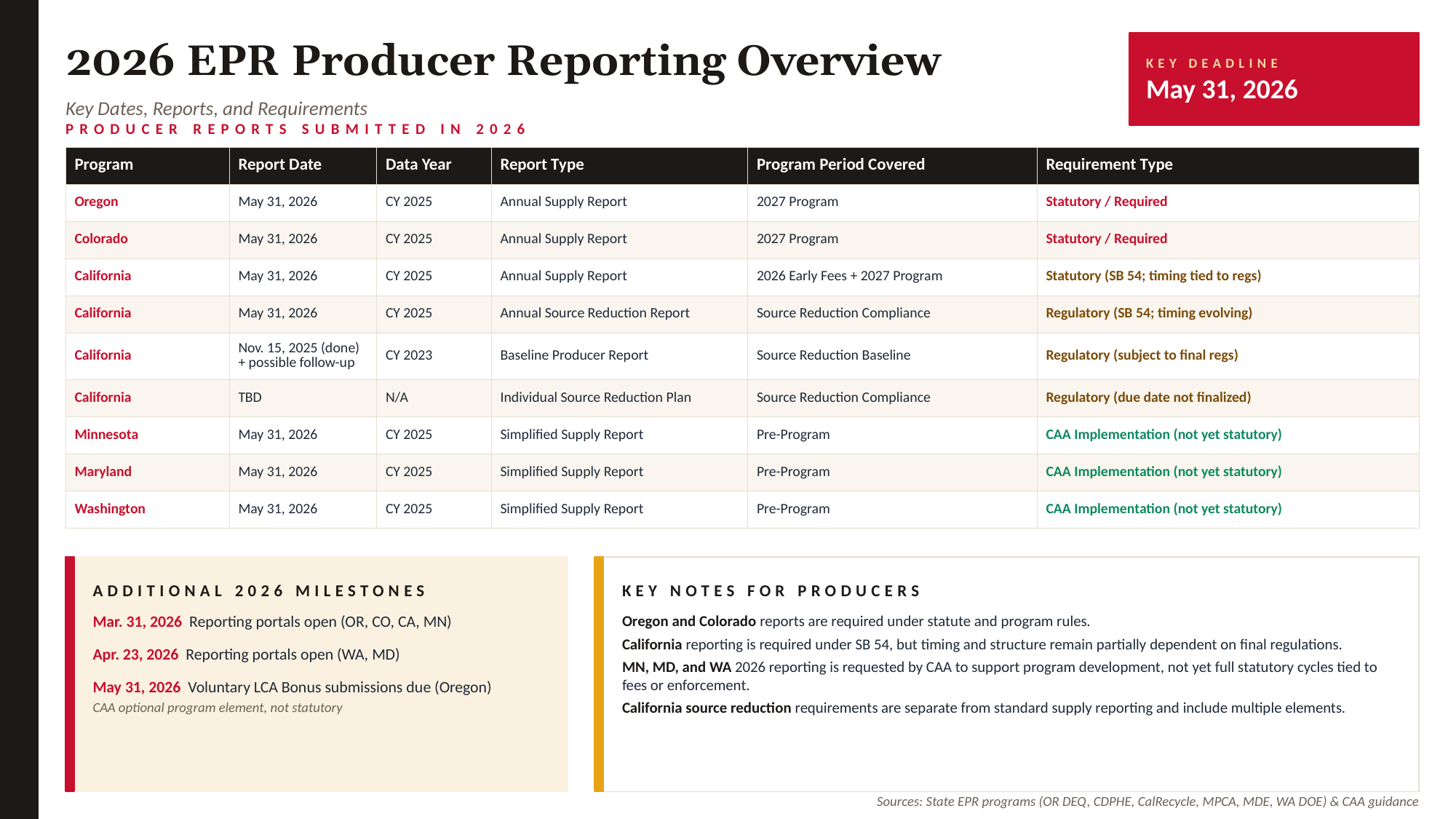

2026 EPR Producer Reporting Overview

KEY DEADLINE
May 31, 2026
Key Dates, Reports, and Requirements
PRODUCER REPORTS SUBMITTED IN 2026
| Program | Report Date | Data Year | Report Type | Program Period Covered | Requirement Type |
| --- | --- | --- | --- | --- | --- |
| Oregon | May 31, 2026 | CY 2025 | Annual Supply Report | 2027 Program | Statutory / Required |
| Colorado | May 31, 2026 | CY 2025 | Annual Supply Report | 2027 Program | Statutory / Required |
| California | May 31, 2026 | CY 2025 | Annual Supply Report | 2026 Early Fees + 2027 Program | Statutory (SB 54; timing tied to regs) |
| California | May 31, 2026 | CY 2025 | Annual Source Reduction Report | Source Reduction Compliance | Regulatory (SB 54; timing evolving) |
| California | Nov. 15, 2025 (done) + possible follow-up | CY 2023 | Baseline Producer Report | Source Reduction Baseline | Regulatory (subject to final regs) |
| California | TBD | N/A | Individual Source Reduction Plan | Source Reduction Compliance | Regulatory (due date not finalized) |
| Minnesota | May 31, 2026 | CY 2025 | Simplified Supply Report | Pre-Program | CAA Implementation (not yet statutory) |
| Maryland | May 31, 2026 | CY 2025 | Simplified Supply Report | Pre-Program | CAA Implementation (not yet statutory) |
| Washington | May 31, 2026 | CY 2025 | Simplified Supply Report | Pre-Program | CAA Implementation (not yet statutory) |

ADDITIONAL 2026 MILESTONES
KEY NOTES FOR PRODUCERS
Mar. 31, 2026  Reporting portals open (OR, CO, CA, MN)

Apr. 23, 2026  Reporting portals open (WA, MD)

May 31, 2026  Voluntary LCA Bonus submissions due (Oregon)
CAA optional program element, not statutory
Oregon and Colorado reports are required under statute and program rules.
California reporting is required under SB 54, but timing and structure remain partially dependent on final regulations.
MN, MD, and WA 2026 reporting is requested by CAA to support program development, not yet full statutory cycles tied to fees or enforcement.
California source reduction requirements are separate from standard supply reporting and include multiple elements.

Sources: State EPR programs (OR DEQ, CDPHE, CalRecycle, MPCA, MDE, WA DOE) & CAA guidance